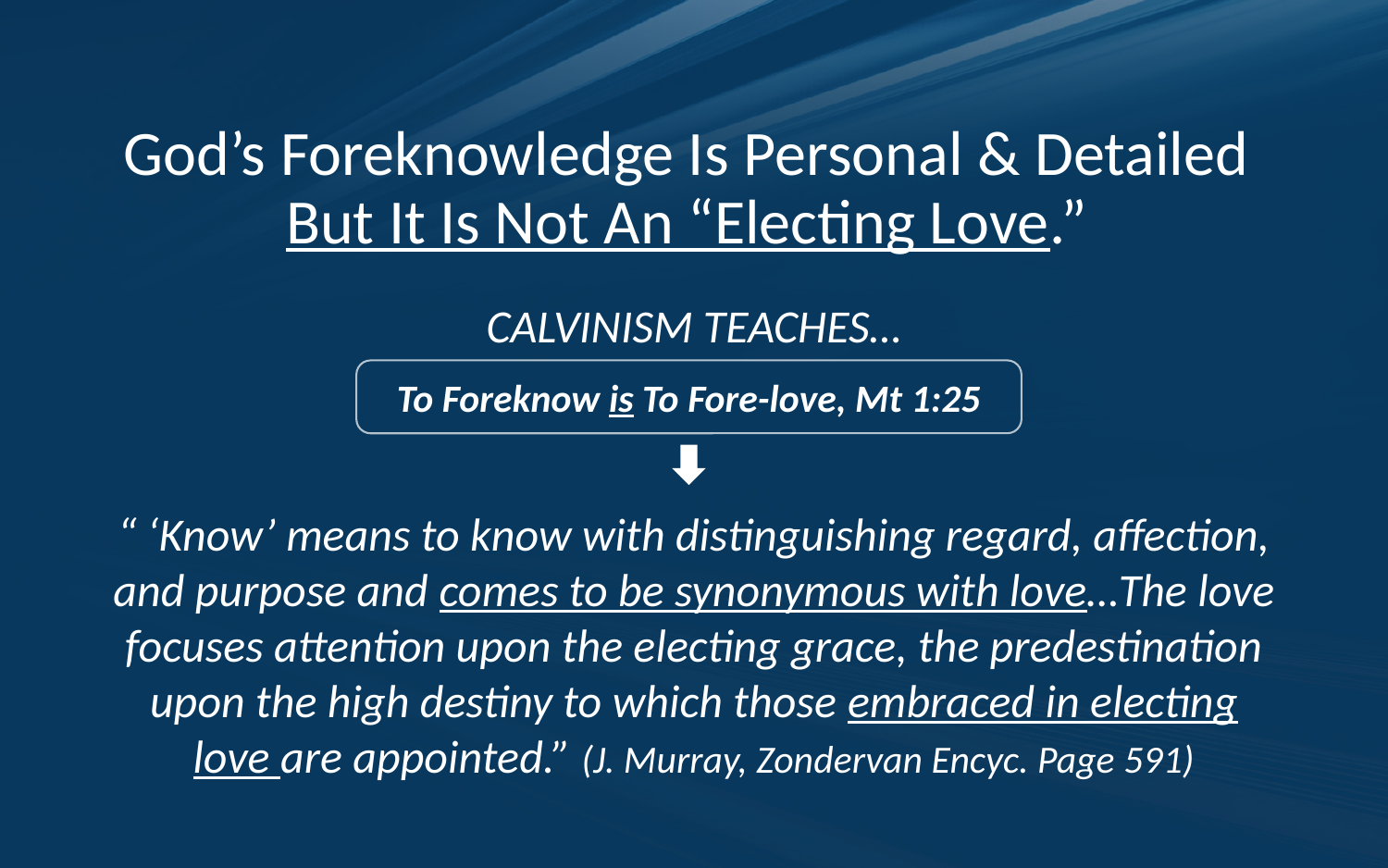

# God’s Foreknowledge Is Personal & Detailed But It Is Not An “Electing Love.”
CALVINISM TEACHES…
To Foreknow is To Fore-love, Mt 1:25

“ ‘Know’ means to know with distinguishing regard, affection, and purpose and comes to be synonymous with love…The love focuses attention upon the electing grace, the predestination upon the high destiny to which those embraced in electing love are appointed.” (J. Murray, Zondervan Encyc. Page 591)